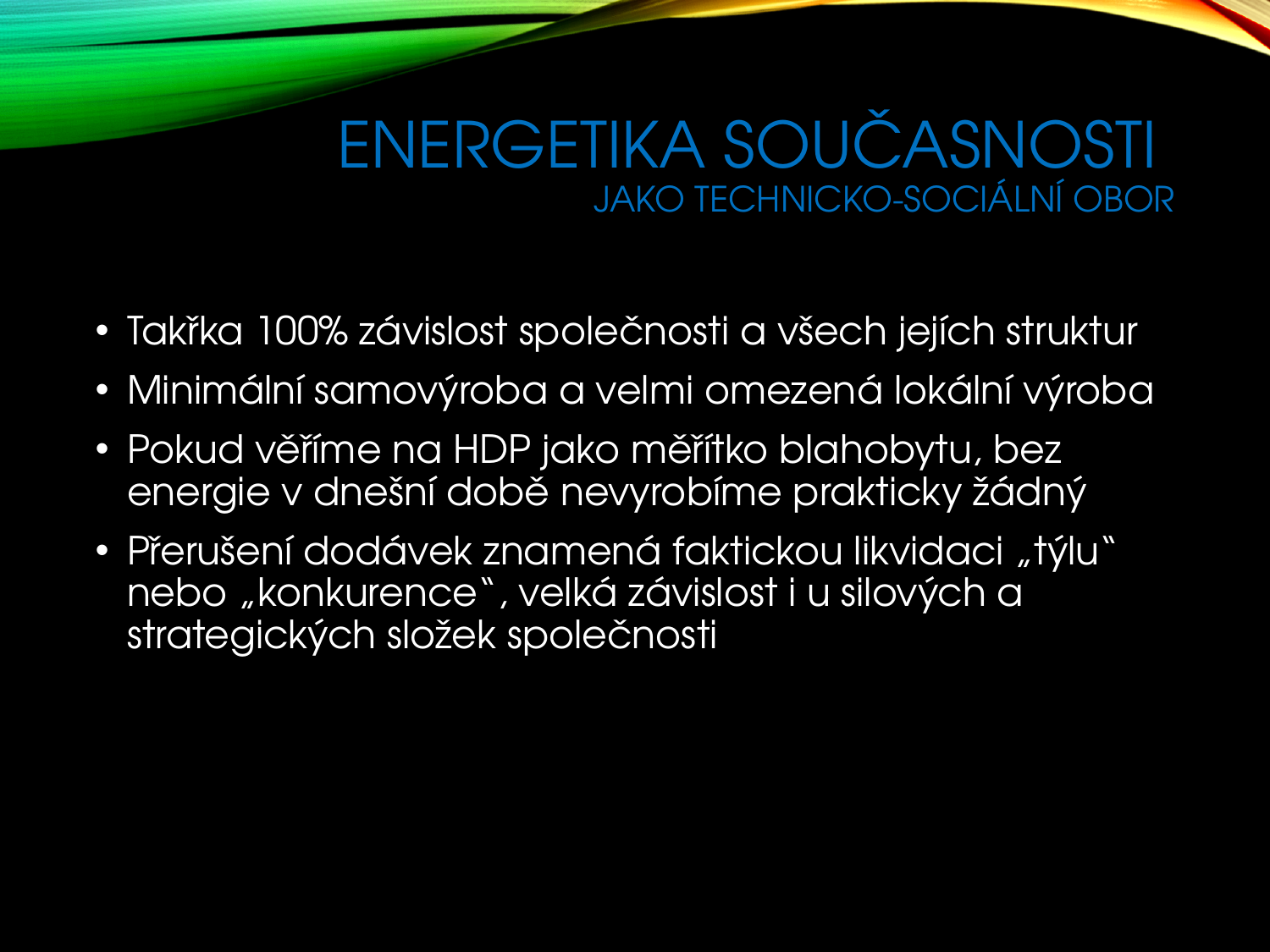

# Energetika současnosti jako technicko-sociální obor
Takřka 100% závislost společnosti a všech jejích struktur
Minimální samovýroba a velmi omezená lokální výroba
Pokud věříme na HDP jako měřítko blahobytu, bez energie v dnešní době nevyrobíme prakticky žádný
Přerušení dodávek znamená faktickou likvidaci „týlu“ nebo „konkurence“, velká závislost i u silových a strategických složek společnosti